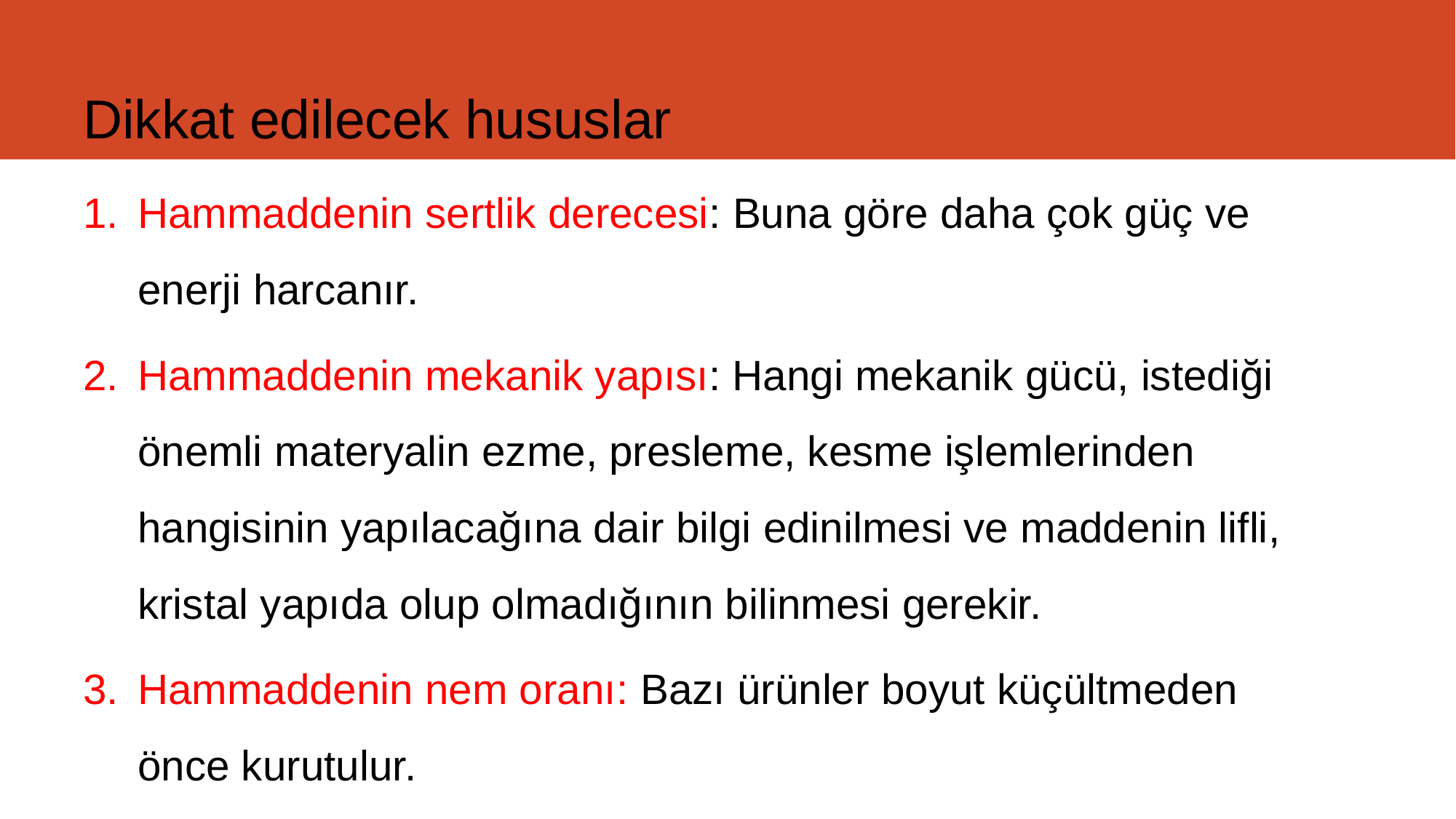

# Dikkat edilecek hususlar
Hammaddenin sertlik derecesi: Buna göre daha çok güç ve enerji harcanır.
Hammaddenin mekanik yapısı: Hangi mekanik gücü, istediği önemli materyalin ezme, presleme, kesme işlemlerinden hangisinin yapılacağına dair bilgi edinilmesi ve maddenin lifli, kristal yapıda olup olmadığının bilinmesi gerekir.
Hammaddenin nem oranı: Bazı ürünler boyut küçültmeden önce kurutulur.